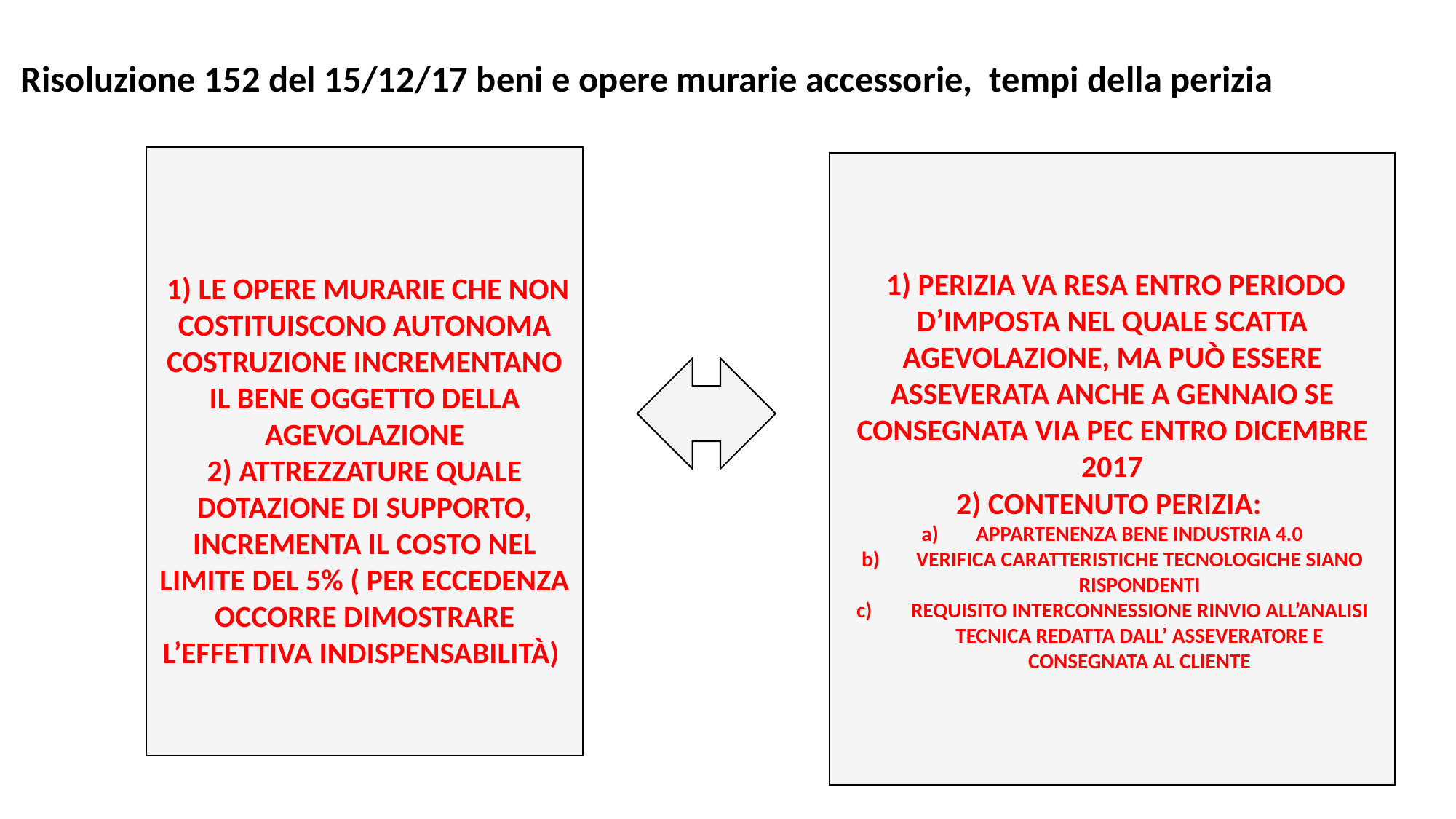

# Risoluzione 152 del 15/12/17 beni e opere murarie accessorie,  tempi della perizia

 1) Le opere murarie che non costituiscono autonoma costruzione incrementano il bene oggetto della agevolazione
2) Attrezzature quale dotazione di supporto, incrementa il costo nel limite del 5% ( per eccedenza occorre dimostrare l’effettiva indispensabilità)
 1) Perizia va resa entro periodo d’imposta nel quale scatta agevolazione, ma può essere asseverata anche a gennaio se consegnata via Pec entro dicembre 2017
2) Contenuto perizia:
Appartenenza bene industria 4.0
Verifica caratteristiche tecnologiche siano rispondenti
Requisito interconnessione rinvio all’analisi tecnica redatta dall’ asseveratore e consegnata al cliente